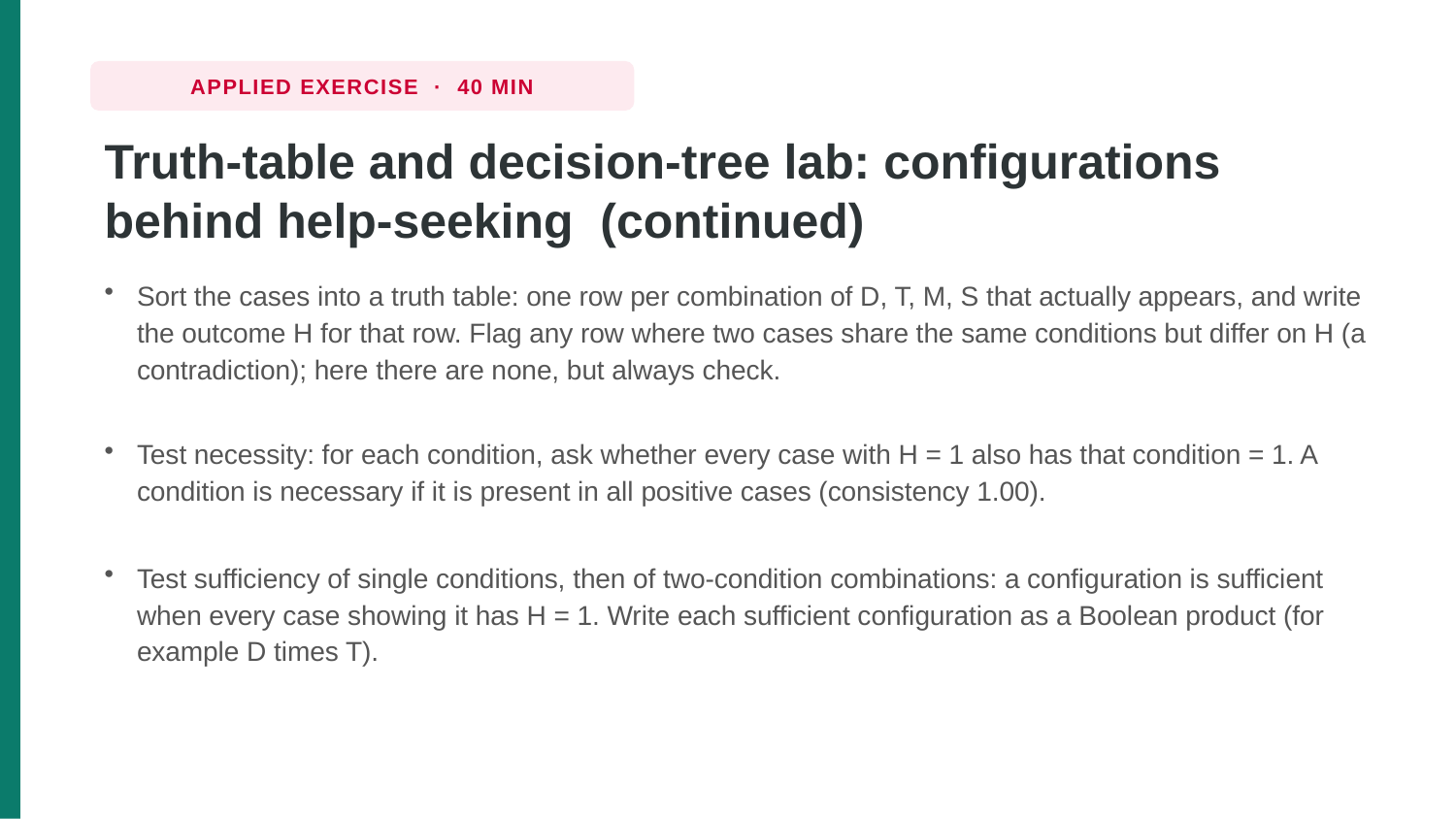

APPLIED EXERCISE  ·  40 MIN
Truth-table and decision-tree lab: configurations behind help-seeking  (continued)
Sort the cases into a truth table: one row per combination of D, T, M, S that actually appears, and write the outcome H for that row. Flag any row where two cases share the same conditions but differ on H (a contradiction); here there are none, but always check.
Test necessity: for each condition, ask whether every case with H = 1 also has that condition = 1. A condition is necessary if it is present in all positive cases (consistency 1.00).
Test sufficiency of single conditions, then of two-condition combinations: a configuration is sufficient when every case showing it has H = 1. Write each sufficient configuration as a Boolean product (for example D times T).